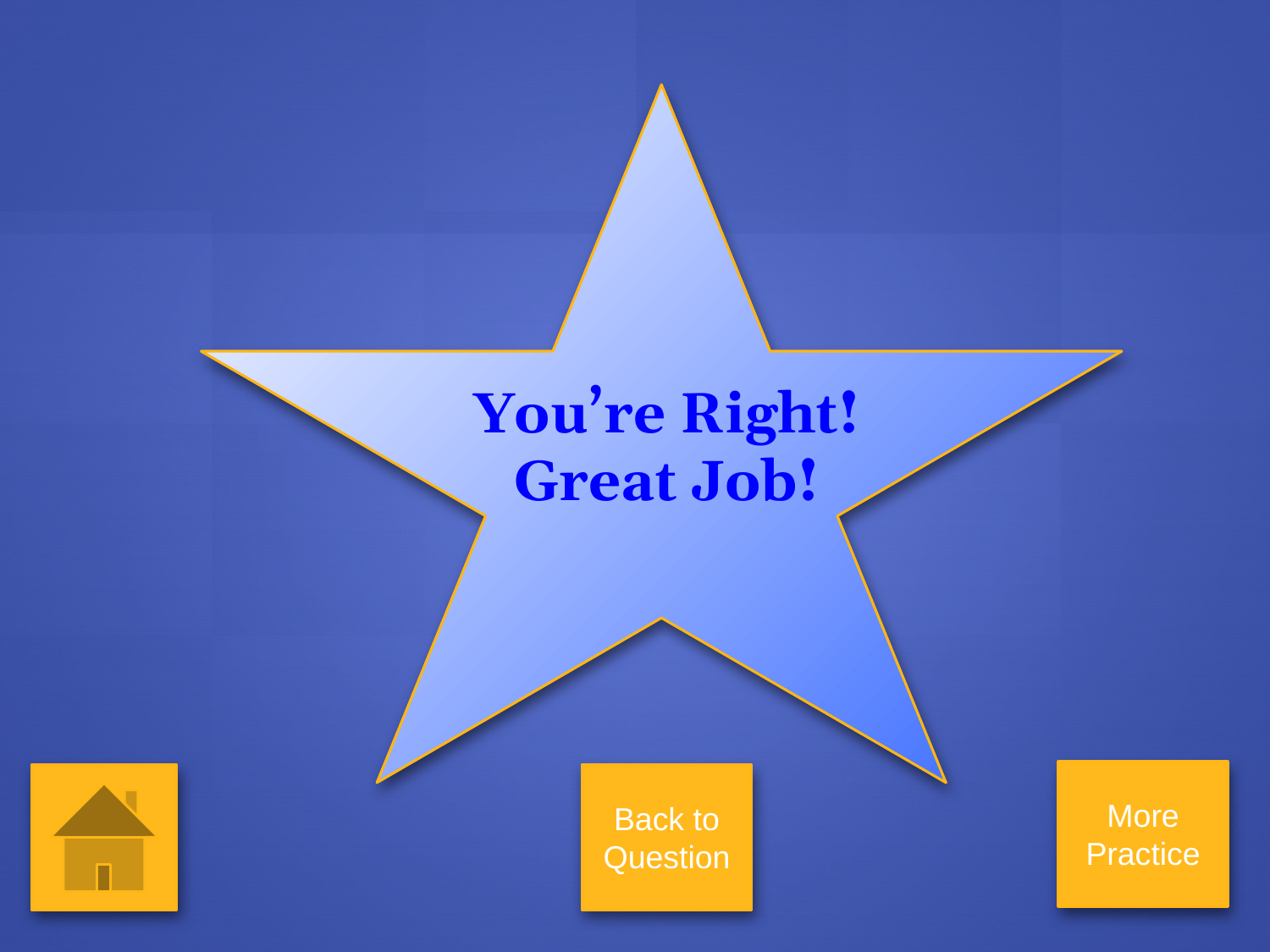

You’re Right! Great Job!
More
Practice

Back to
Question